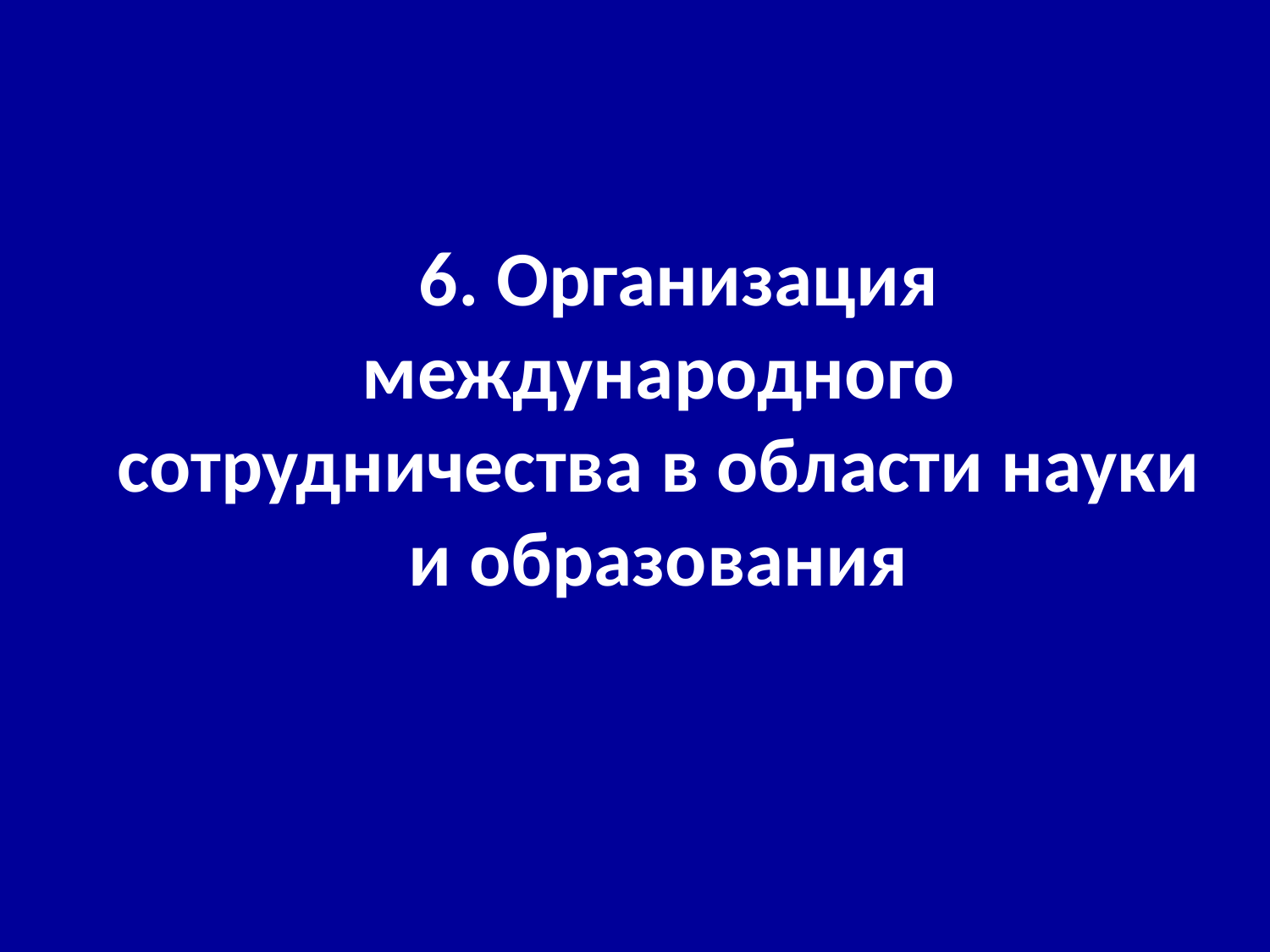

6. Организация международного сотрудничества в области науки и образования